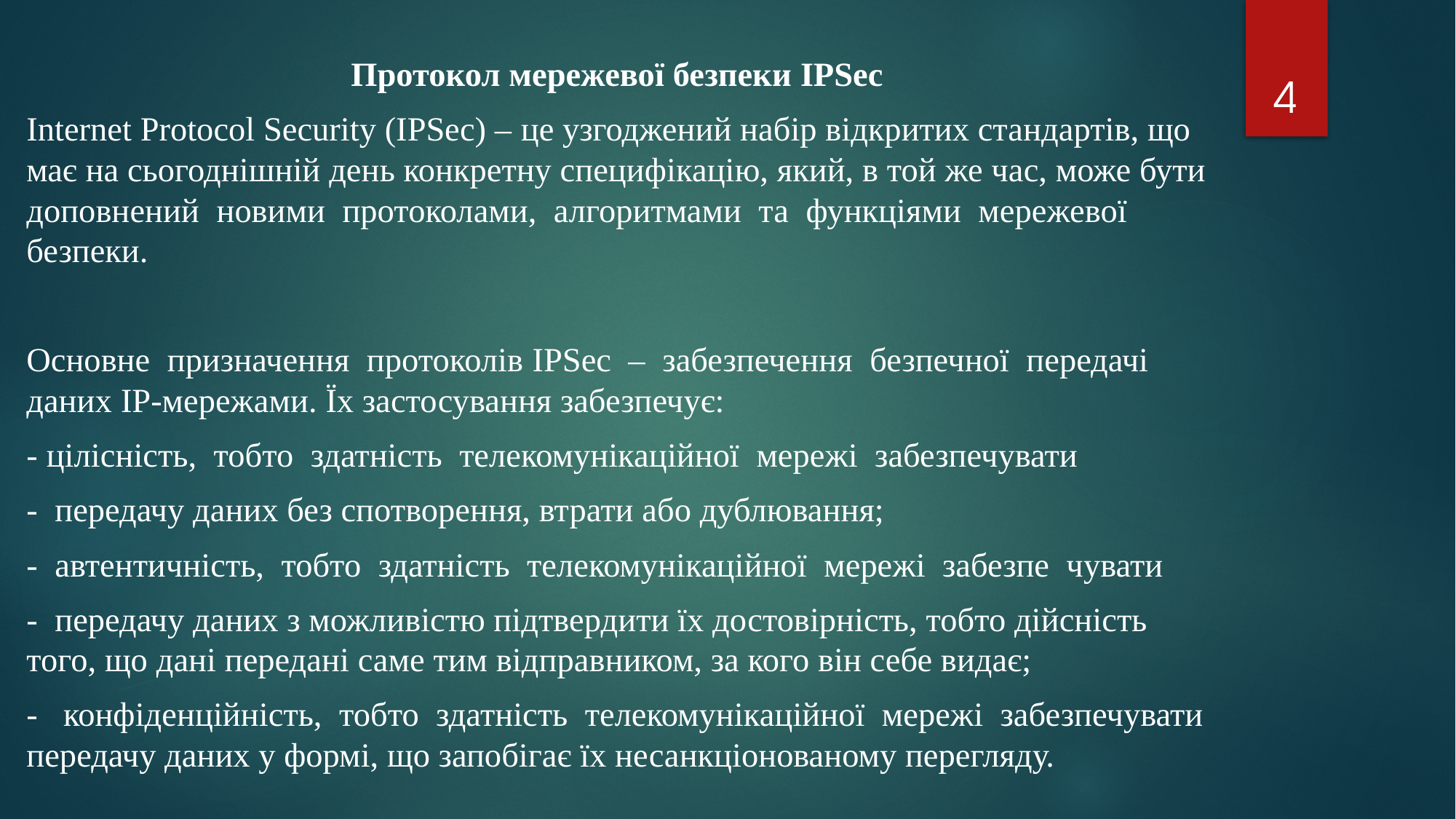

4
Протокол мережевої безпеки IPSec
Іnternet Protocol Security (IPSec) – це узгоджений набір відкритих стандартів, що має на сьогоднішній день конкретну специфікацію, який, в той же час, може бути  доповнений  новими  протоколами,  алгоритмами  та  функціями  мережевої безпеки.

Основне  призначення  протоколів IPSec  –  забезпечення  безпечної  передачі даних IP-мережами. Їх застосування забезпечує:
- цілісність,  тобто  здатність  телекомунікаційної  мережі  забезпечувати
-  передачу даних без спотворення, втрати або дублювання;
-  автентичність,  тобто  здатність  телекомунікаційної  мережі  забезпе  чувати
-  передачу даних з можливістю підтвердити їх достовірність, тобто дійсність того, що дані передані саме тим відправником, за кого він себе видає;
-   конфіденційність,  тобто  здатність  телекомунікаційної  мережі  забезпечувати передачу даних у формі, що запобігає їх несанкціонованому перегляду.